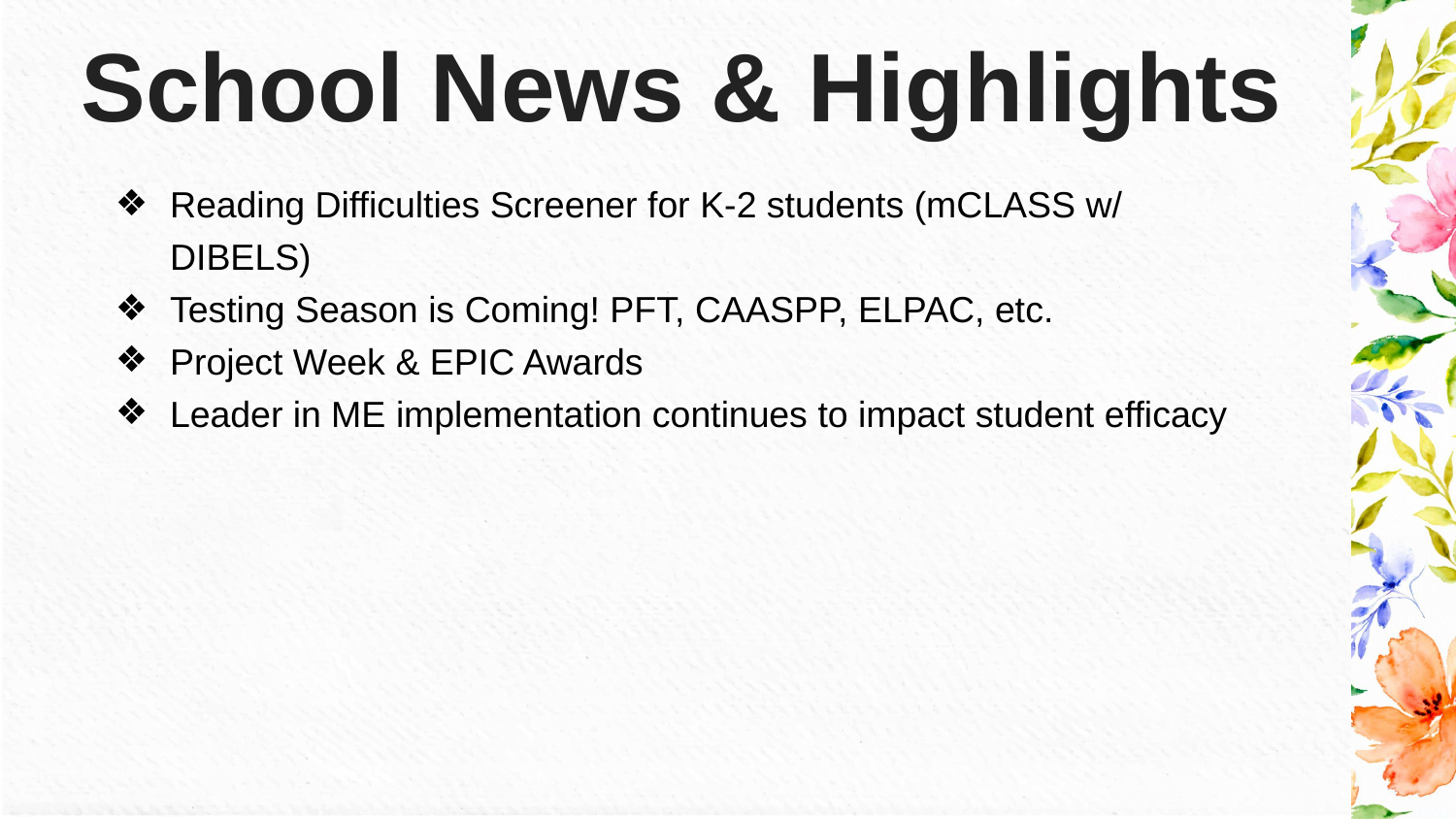

School News & Highlights
Reading Difficulties Screener for K-2 students (mCLASS w/ DIBELS)
Testing Season is Coming! PFT, CAASPP, ELPAC, etc.
Project Week & EPIC Awards
Leader in ME implementation continues to impact student efficacy